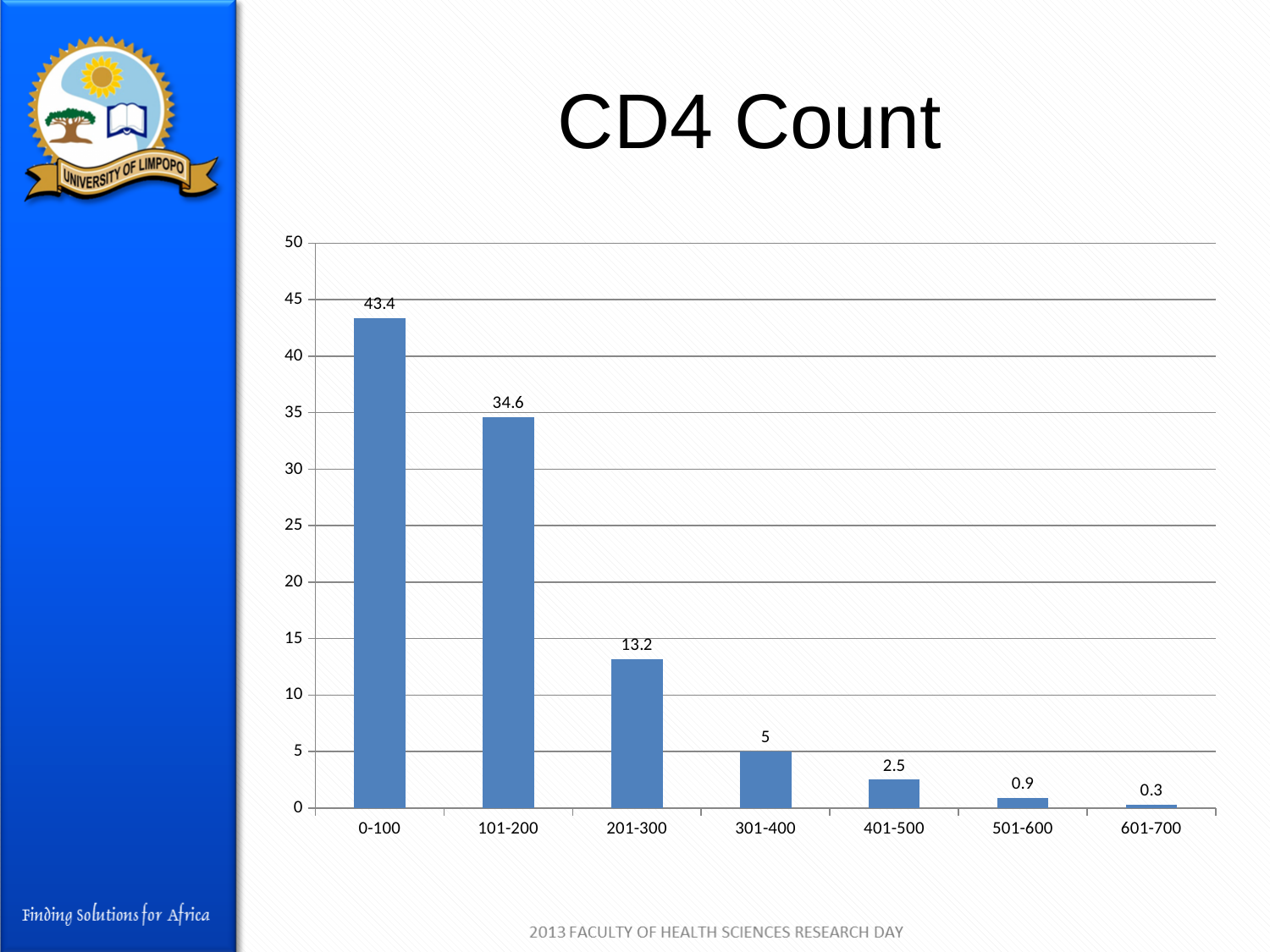

# CD4 Count

### Chart

| Category | Percent |
|---|---|
| 0-100 | 43.4 |
| 101-200 | 34.6 |
| 201-300 | 13.2 |
| 301-400 | 5.0 |
| 401-500 | 2.5 |
| 501-600 | 0.9 |
| 601-700 | 0.30000000000000016 |